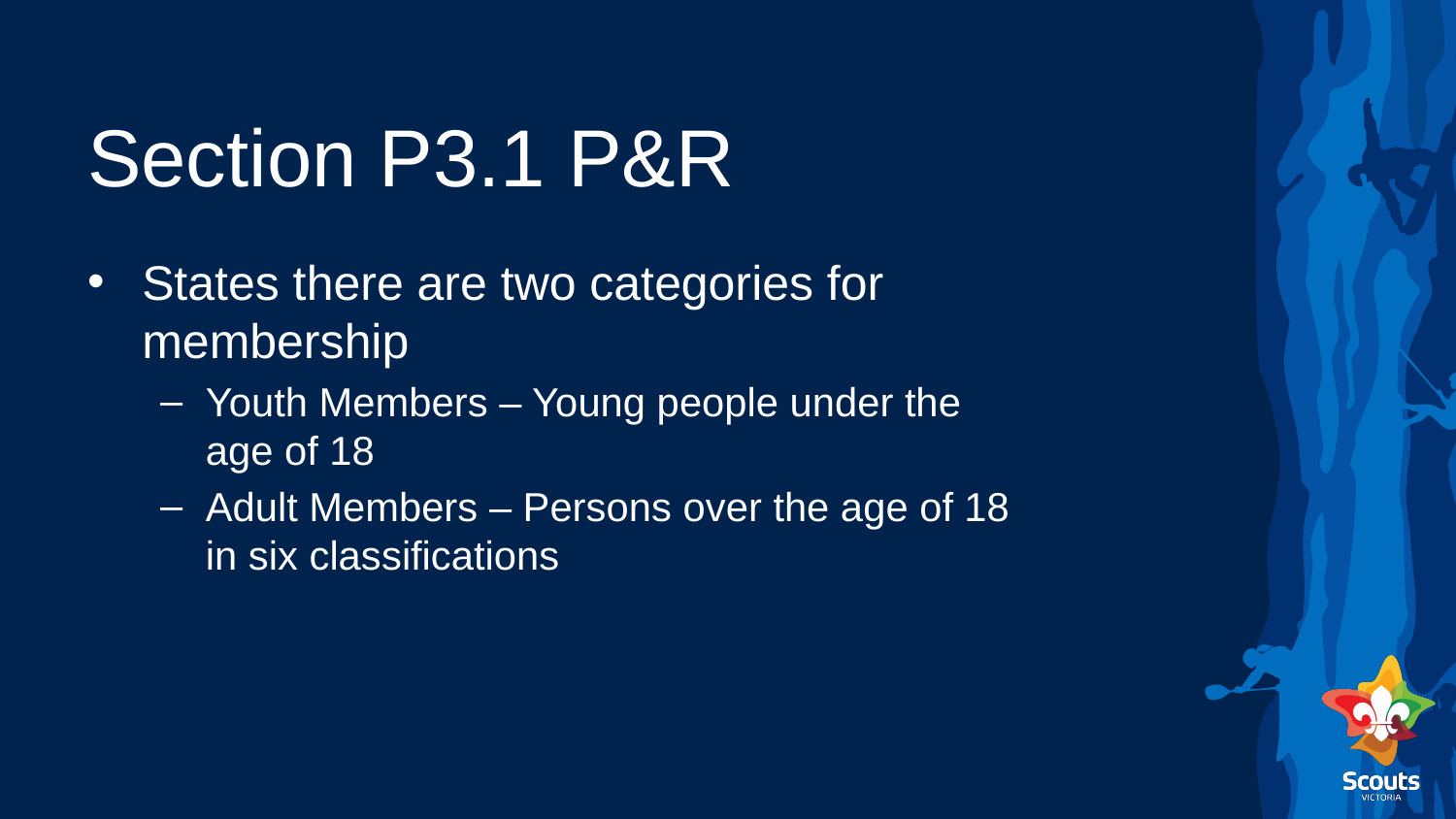

# Section P3.1 P&R
States there are two categories for membership
Youth Members – Young people under the age of 18
Adult Members – Persons over the age of 18 in six classifications